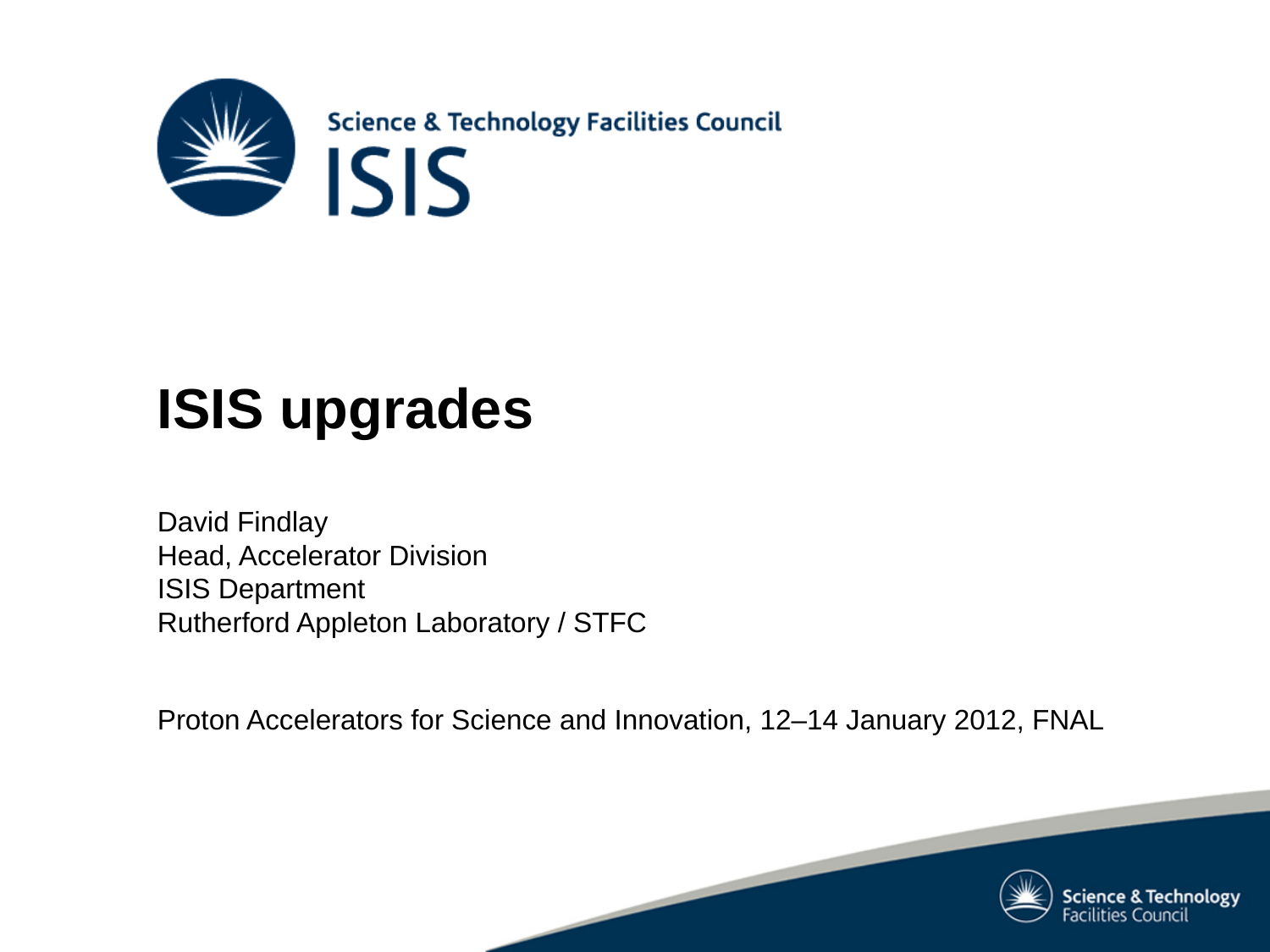

ISIS upgrades
David Findlay
Head, Accelerator Division
ISIS Department
Rutherford Appleton Laboratory / STFC
Proton Accelerators for Science and Innovation, 12–14 January 2012, FNAL